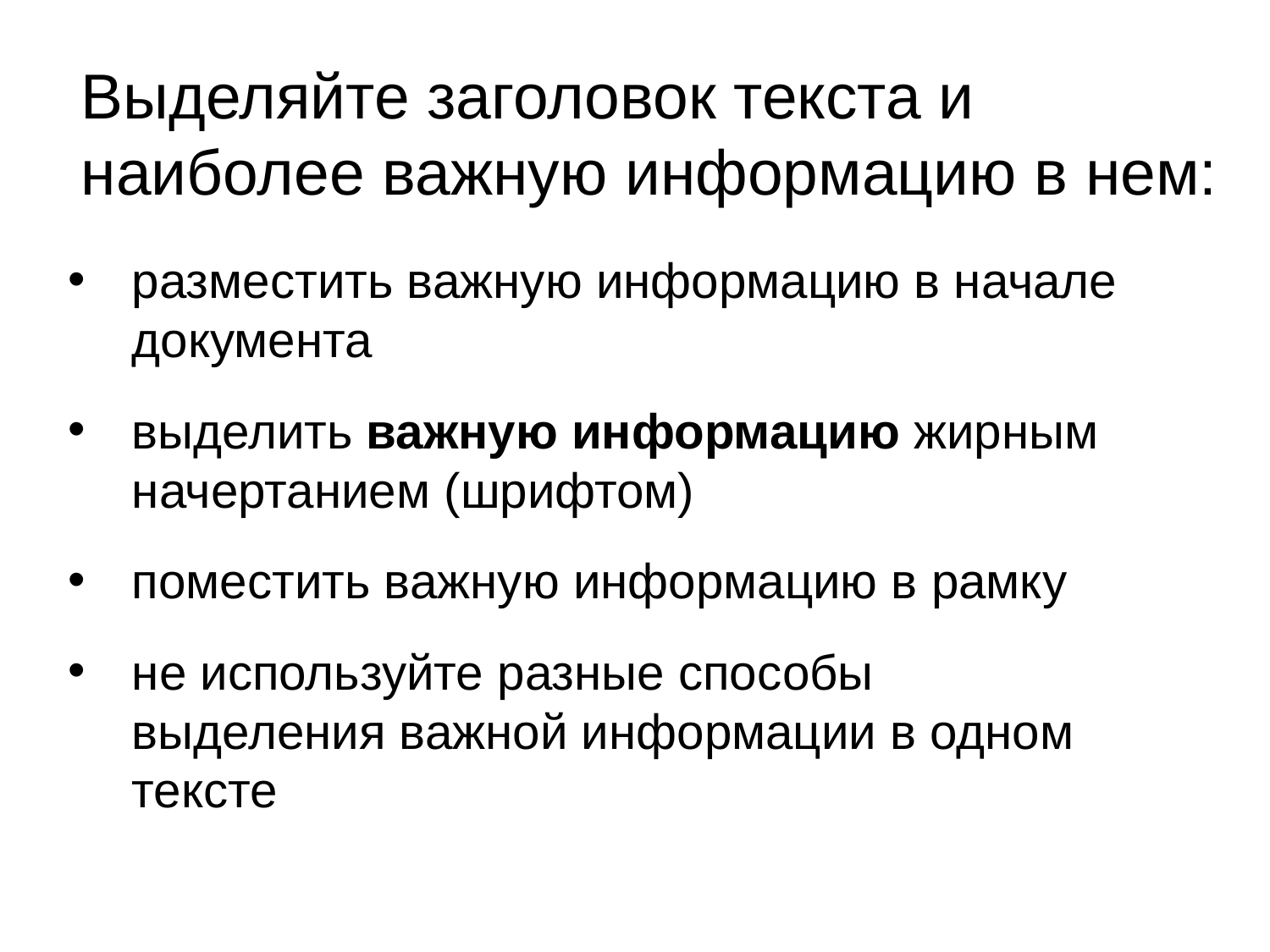

Выделяйте заголовок текста и наиболее важную информацию в нем:
разместить важную информацию в начале документа
выделить важную информацию жирным начертанием (шрифтом)
поместить важную информацию в рамку
не используйте разные способы выделения важной информации в одном тексте